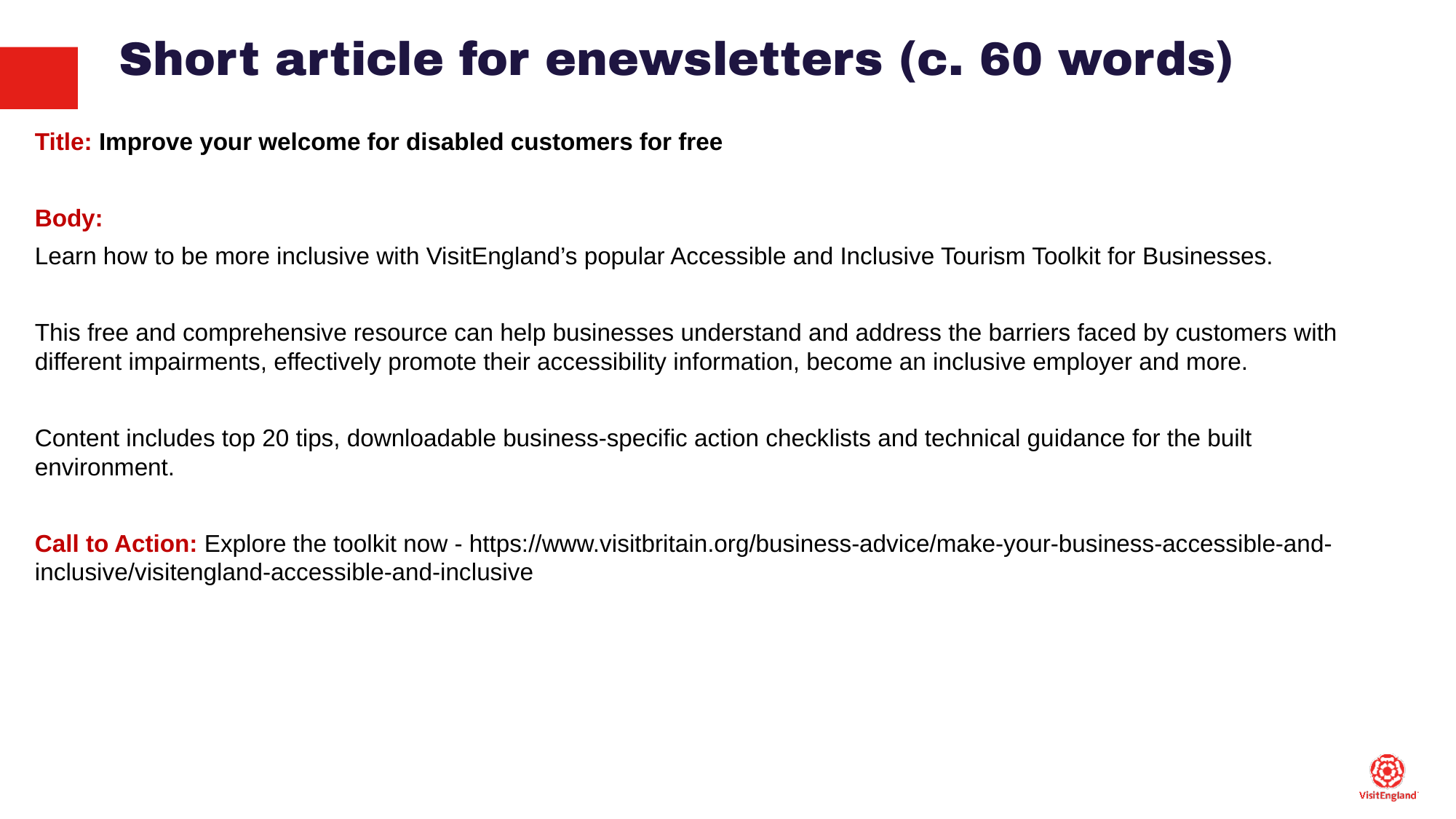

# Short article for enewsletters (c. 60 words)
Title: Improve your welcome for disabled customers for free

Body:
Learn how to be more inclusive with VisitEngland’s popular Accessible and Inclusive Tourism Toolkit for Businesses.

This free and comprehensive resource can help businesses understand and address the barriers faced by customers with different impairments, effectively promote their accessibility information, become an inclusive employer and more.

Content includes top 20 tips, downloadable business-specific action checklists and technical guidance for the built environment.

Call to Action: Explore the toolkit now - https://www.visitbritain.org/business-advice/make-your-business-accessible-and-inclusive/visitengland-accessible-and-inclusive